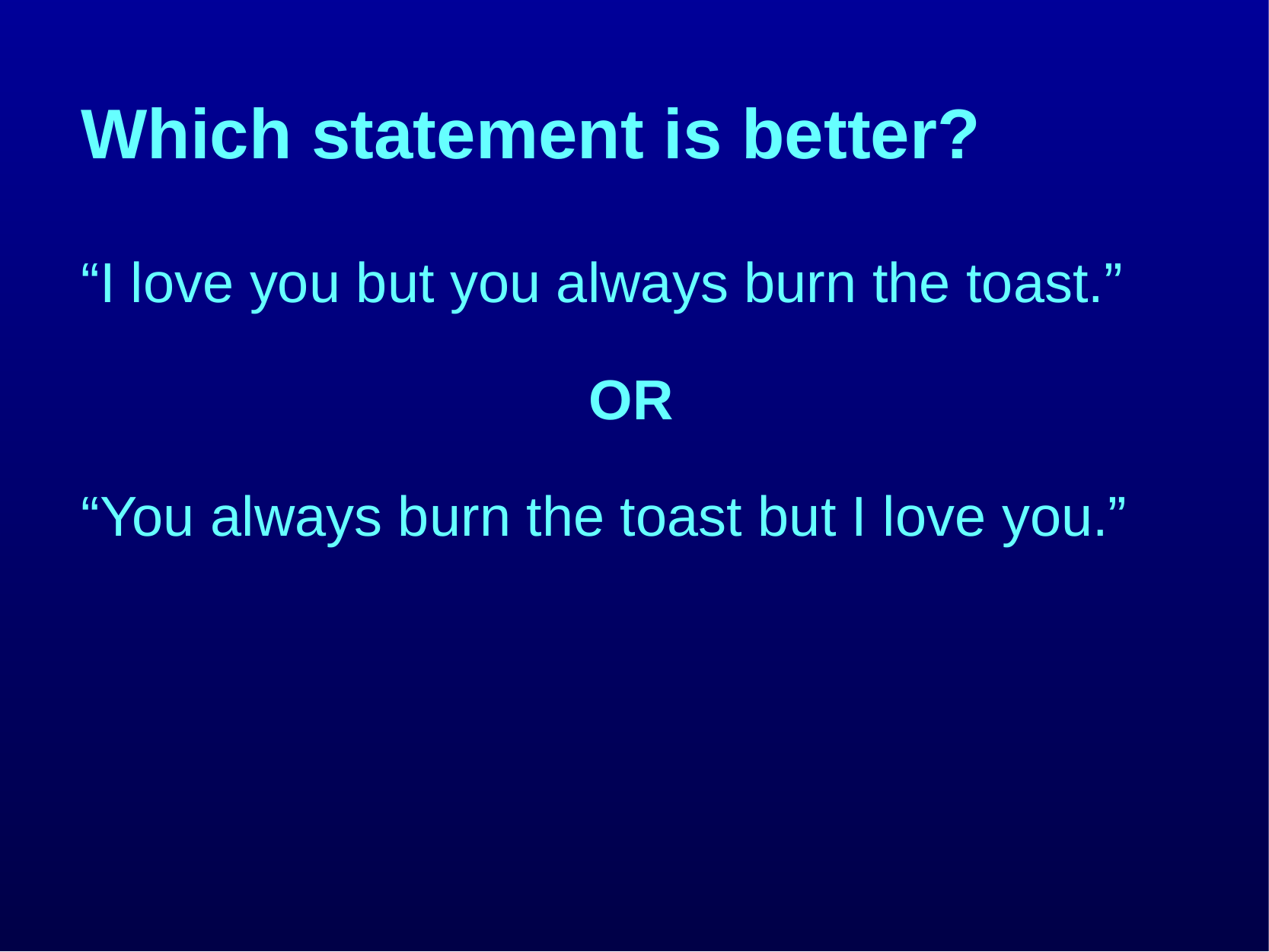

# Which statement is better?
“I love you but you always burn the toast.”

OR

“You always burn the toast but I love you.”